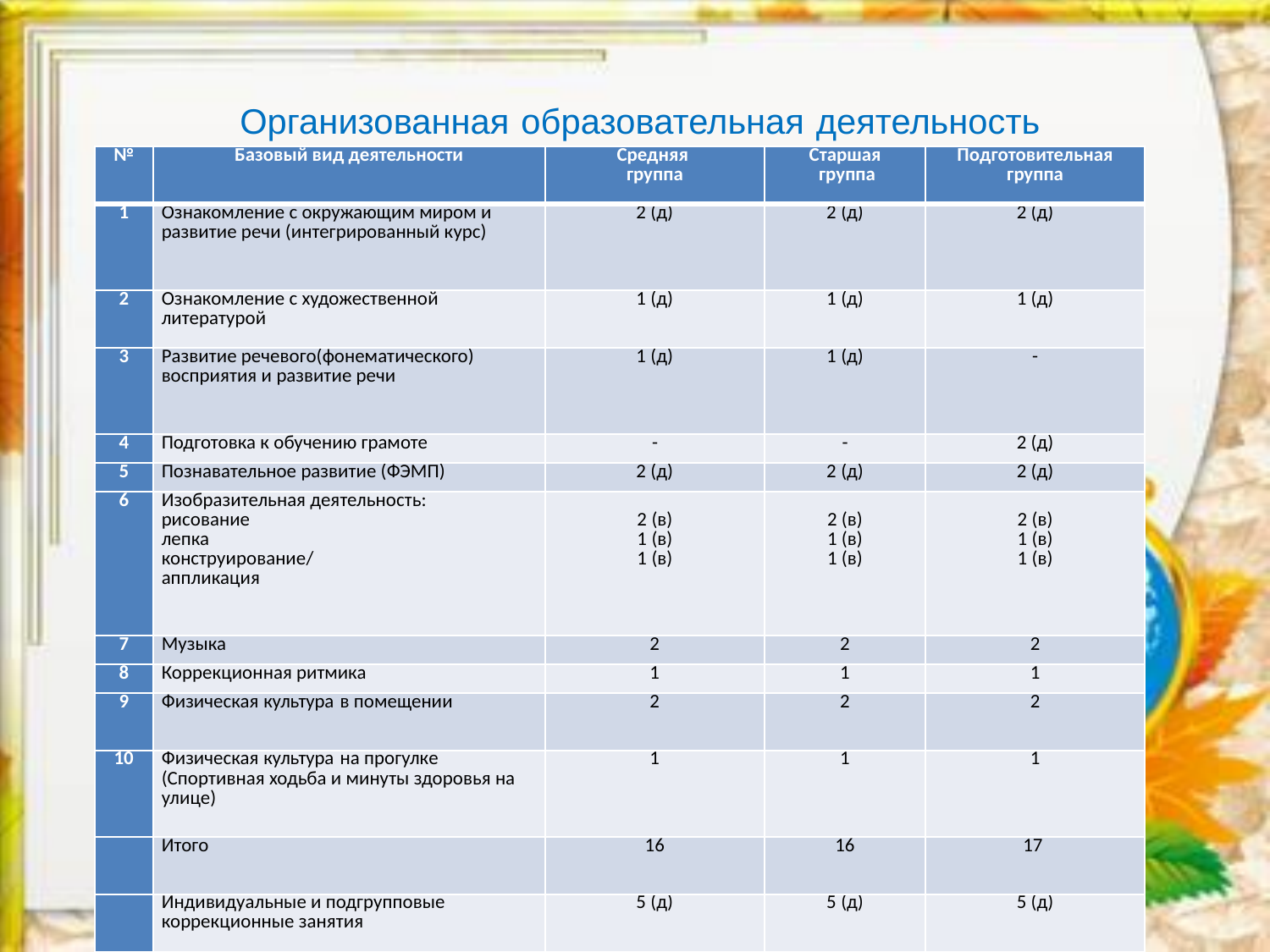

# Организованная образовательная деятельность
| № | Базовый вид деятельности | Средняя группа | Старшая группа | Подготовительная группа |
| --- | --- | --- | --- | --- |
| 1 | Ознакомление с окружающим миром и развитие речи (интегрированный курс) | 2 (д) | 2 (д) | 2 (д) |
| 2 | Ознакомление с художественной литературой | 1 (д) | 1 (д) | 1 (д) |
| 3 | Развитие речевого(фонематического) восприятия и развитие речи | 1 (д) | 1 (д) | - |
| 4 | Подготовка к обучению грамоте | - | - | 2 (д) |
| 5 | Познавательное развитие (ФЭМП) | 2 (д) | 2 (д) | 2 (д) |
| 6 | Изобразительная деятельность: рисование лепка конструирование/ аппликация | 2 (в) 1 (в) 1 (в) | 2 (в) 1 (в) 1 (в) | 2 (в) 1 (в) 1 (в) |
| 7 | Музыка | 2 | 2 | 2 |
| 8 | Коррекционная ритмика | 1 | 1 | 1 |
| 9 | Физическая культура в помещении | 2 | 2 | 2 |
| 10 | Физическая культура на прогулке (Спортивная ходьба и минуты здоровья на улице) | 1 | 1 | 1 |
|  | Итого | 16 | 16 | 17 |
|  | Индивидуальные и подгрупповые коррекционные занятия | 5 (д) | 5 (д) | 5 (д) |